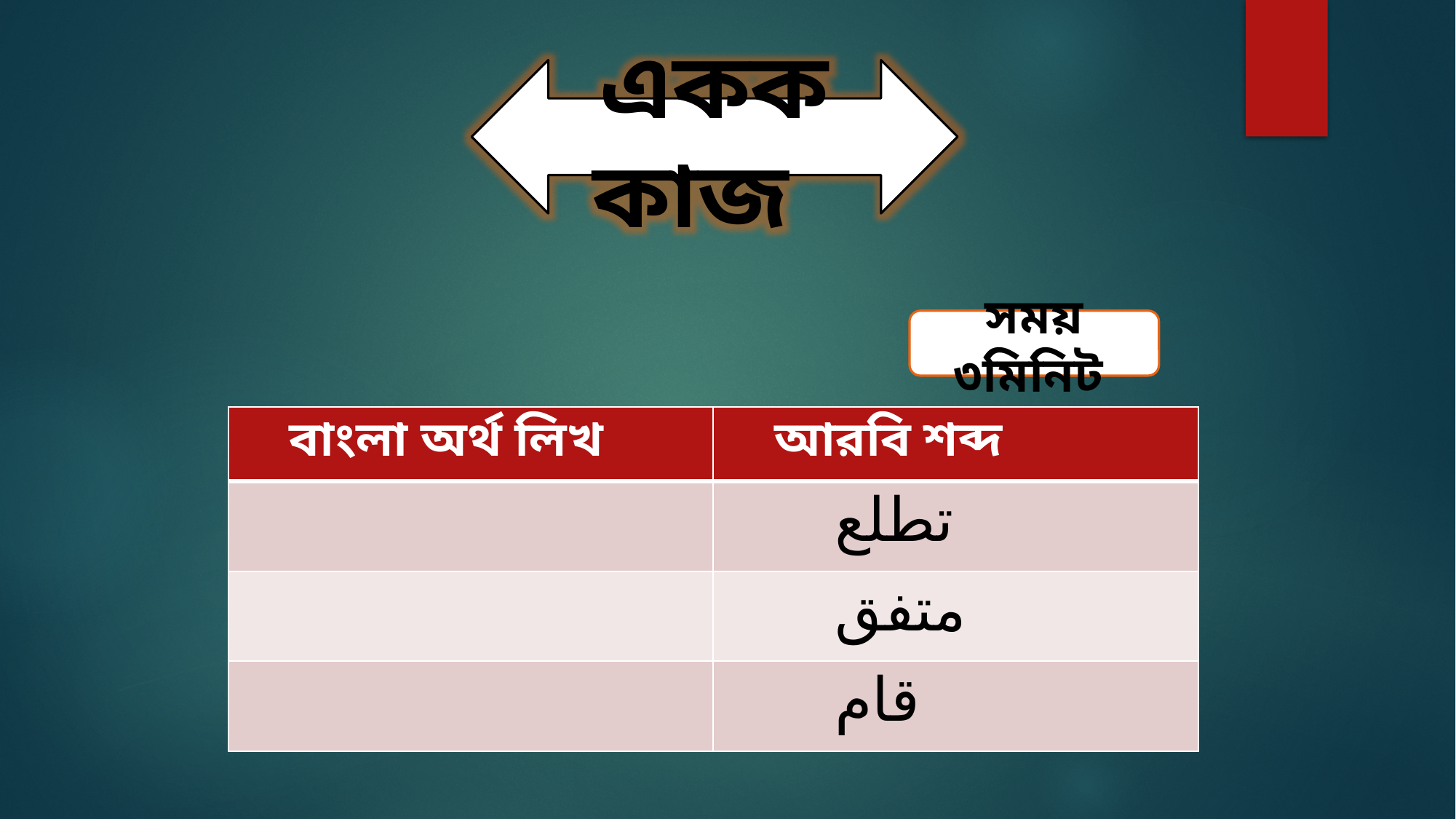

একক কাজ
সময় ৩মিনিট
| বাংলা অর্থ লিখ | আরবি শব্দ |
| --- | --- |
|  | تطلع |
|  | متفق |
|  | قام |